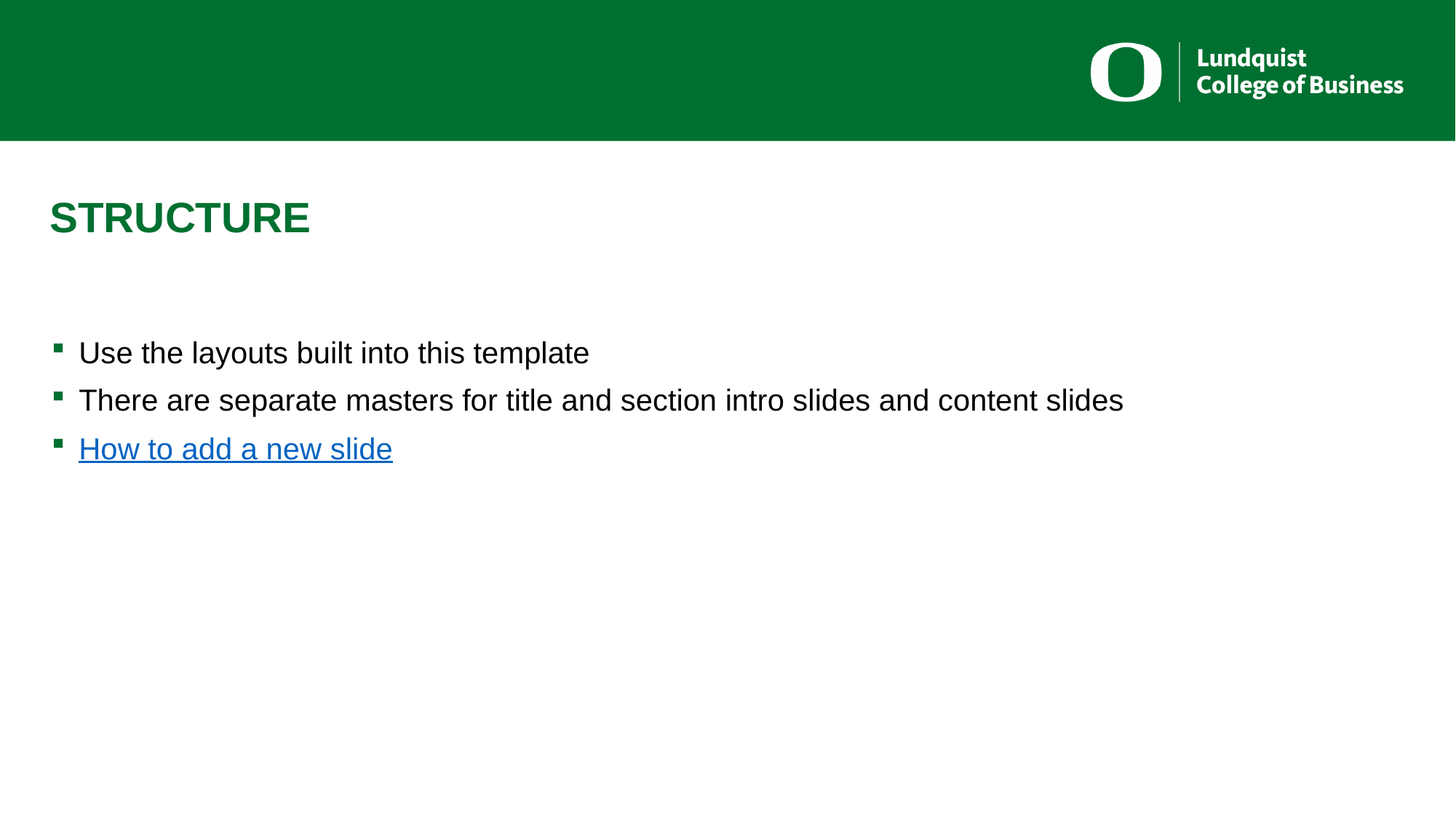

# STRUCTURE
Use the layouts built into this template
There are separate masters for title and section intro slides and content slides
How to add a new slide